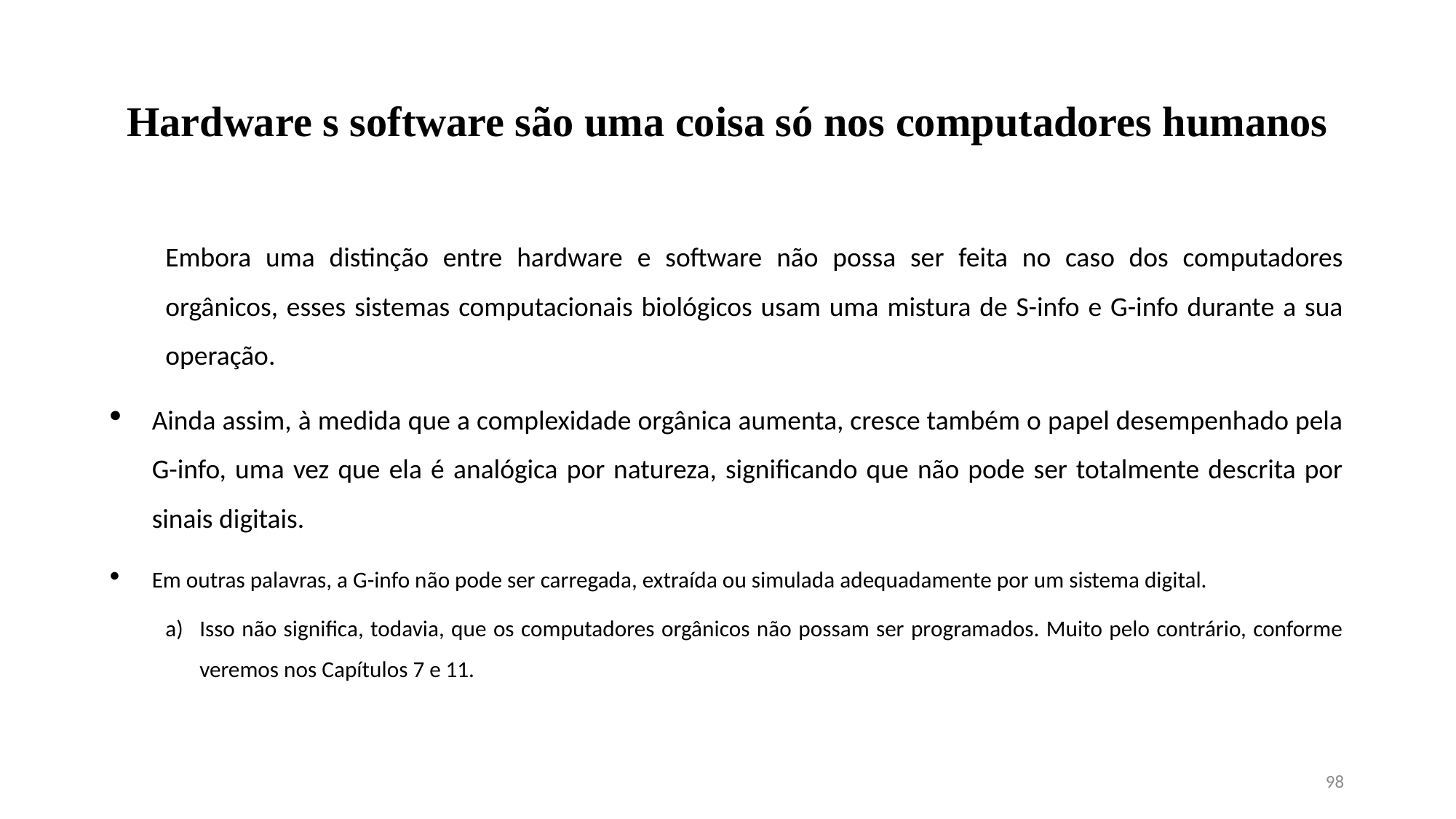

# Hardware s software são uma coisa só nos computadores humanos
Embora uma distinção entre hardware e software não possa ser feita no caso dos computadores orgânicos, esses sistemas computacionais biológicos usam uma mistura de S-info e G-info durante a sua operação.
Ainda assim, à medida que a complexidade orgânica aumenta, cresce também o papel desempenhado pela G-info, uma vez que ela é analógica por natureza, significando que não pode ser totalmente descrita por sinais digitais.
Em outras palavras, a G-info não pode ser carregada, extraída ou simulada adequadamente por um sistema digital.
Isso não significa, todavia, que os computadores orgânicos não possam ser programados. Muito pelo contrário, conforme veremos nos Capítulos 7 e 11.

98